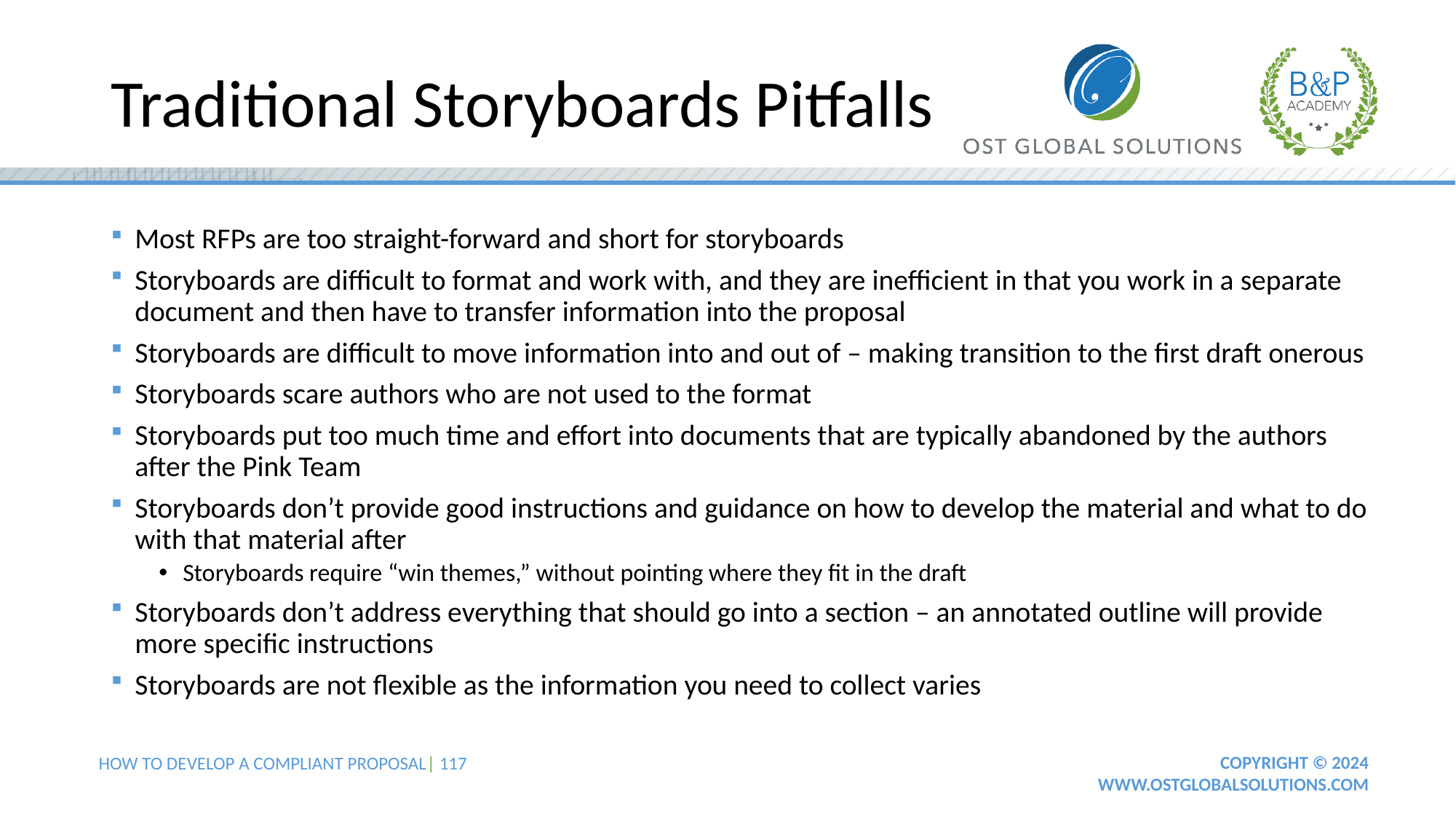

# Traditional Storyboards Pitfalls
Most RFPs are too straight-forward and short for storyboards
Storyboards are difficult to format and work with, and they are inefficient in that you work in a separate document and then have to transfer information into the proposal
Storyboards are difficult to move information into and out of – making transition to the first draft onerous
Storyboards scare authors who are not used to the format
Storyboards put too much time and effort into documents that are typically abandoned by the authors after the Pink Team
Storyboards don’t provide good instructions and guidance on how to develop the material and what to do with that material after
Storyboards require “win themes,” without pointing where they fit in the draft
Storyboards don’t address everything that should go into a section – an annotated outline will provide more specific instructions
Storyboards are not flexible as the information you need to collect varies